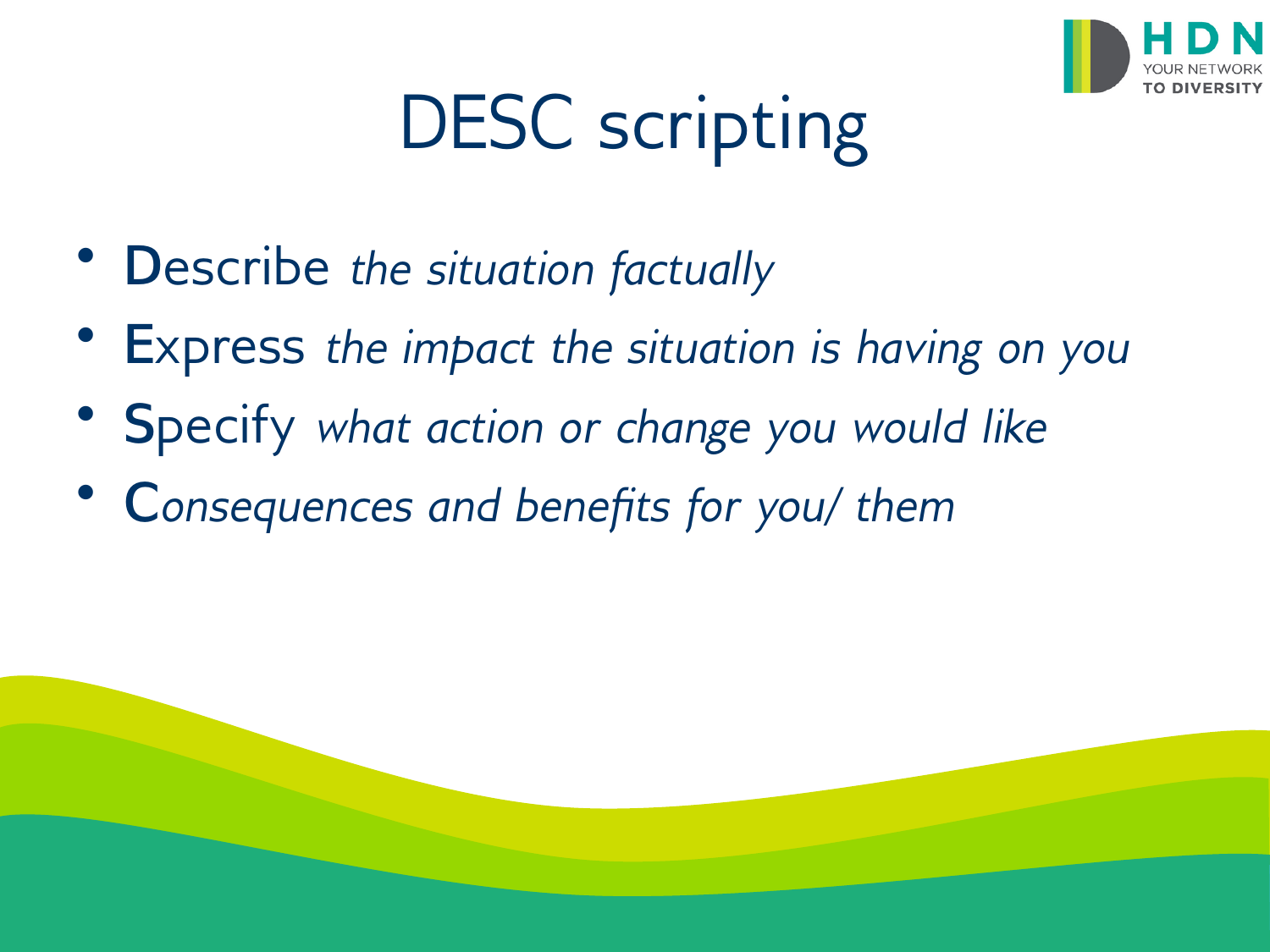

# DESC scripting
Describe the situation factually
Express the impact the situation is having on you
Specify what action or change you would like
Consequences and benefits for you/ them